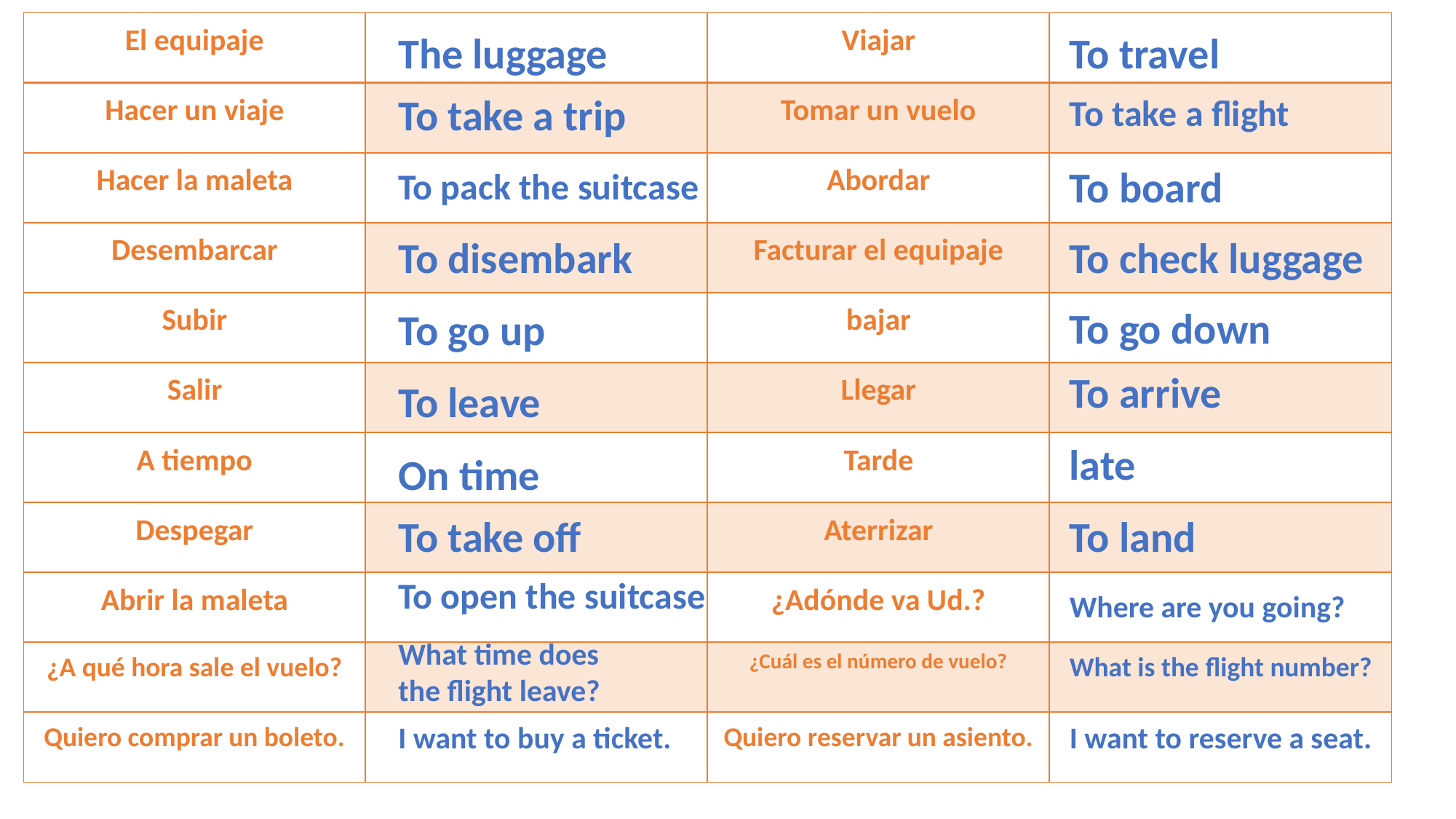

| El equipaje |  | Viajar |  |
| --- | --- | --- | --- |
| Hacer un viaje |  | Tomar un vuelo |  |
| Hacer la maleta |  | Abordar |  |
| Desembarcar |  | Facturar el equipaje |  |
| Subir |  | bajar |  |
| Salir |  | Llegar |  |
| A tiempo |  | Tarde |  |
| Despegar |  | Aterrizar |  |
| Abrir la maleta |  | ¿Adónde va Ud.? |  |
| ¿A qué hora sale el vuelo? |  | ¿Cuál es el número de vuelo? |  |
| Quiero comprar un boleto. |  | Quiero reservar un asiento. |  |
The luggage
To travel
To take a trip
To take a flight
To board
To pack the suitcase
To disembark
To check luggage
To go down
To go up
To arrive
To leave
late
On time
To take off
To land
To open the suitcase
Where are you going?
What time does
the flight leave?
What is the flight number?
I want to buy a ticket.
I want to reserve a seat.